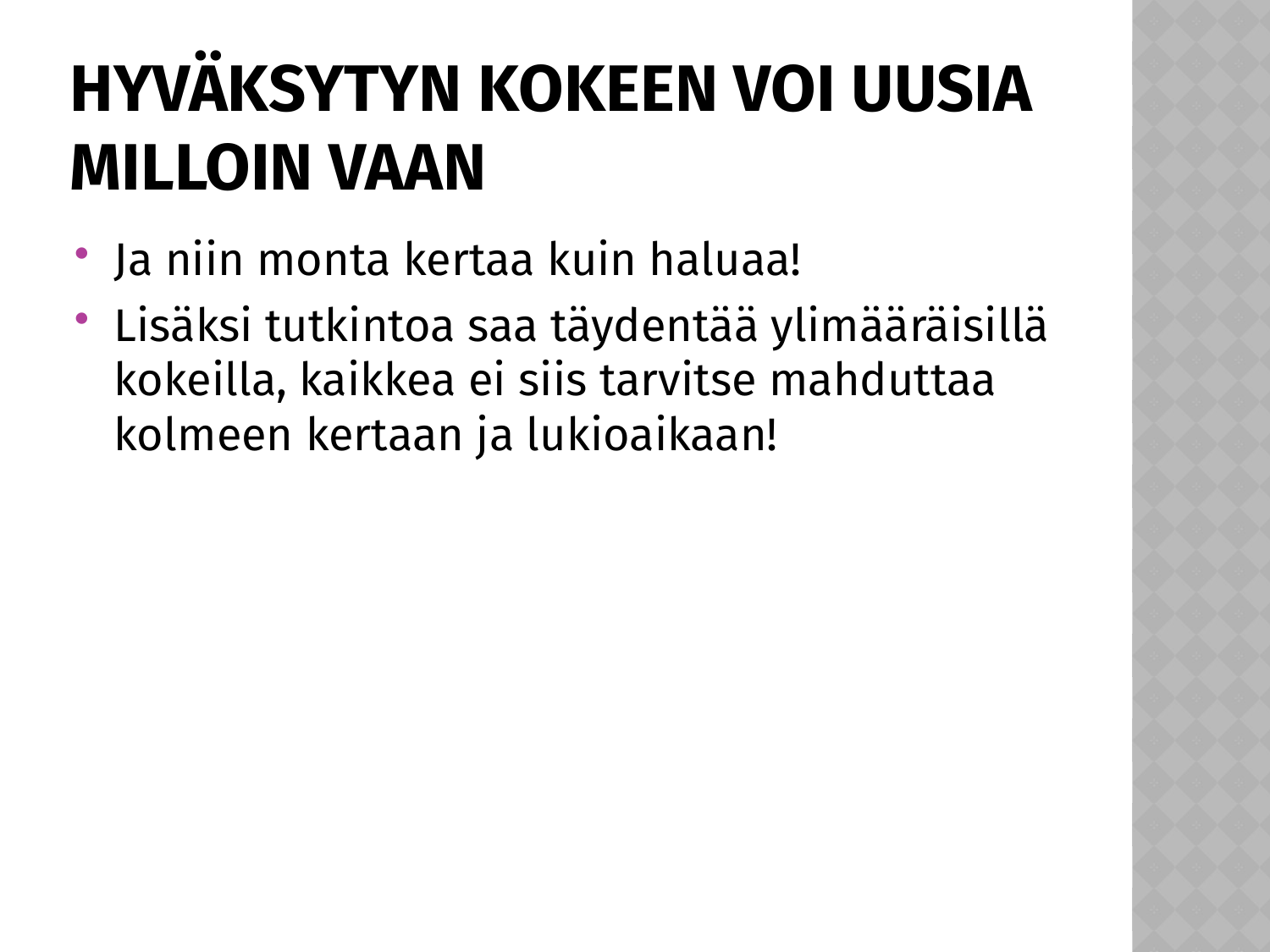

# HYVÄKSYTYN kokeen voi uusia milloin vaan
Ja niin monta kertaa kuin haluaa!
Lisäksi tutkintoa saa täydentää ylimääräisillä kokeilla, kaikkea ei siis tarvitse mahduttaa kolmeen kertaan ja lukioaikaan!